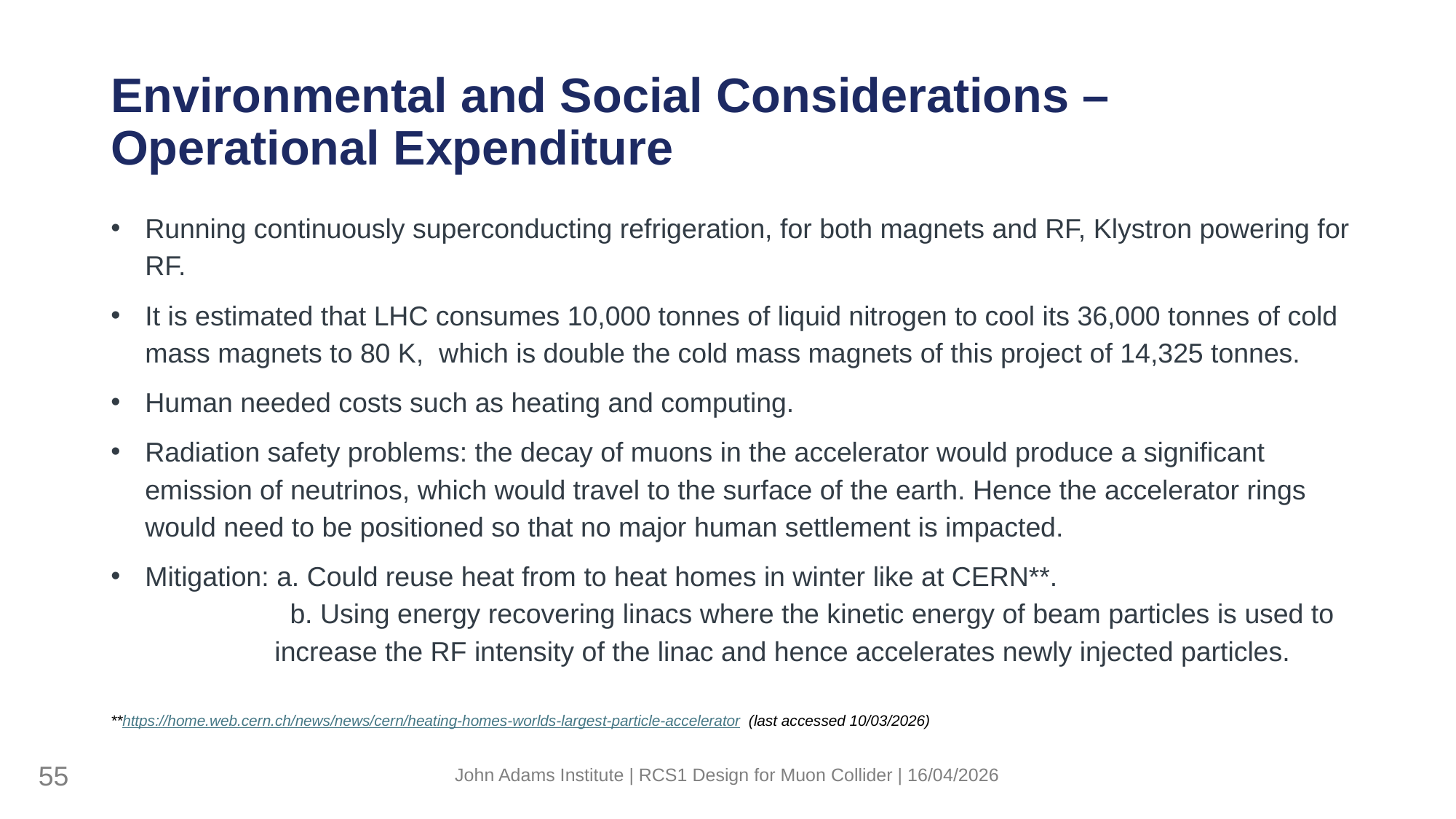

Environmental and Social Considerations – Operational Expenditure

Running continuously superconducting refrigeration, for both magnets and RF, Klystron powering for RF.

It is estimated that LHC consumes 10,000 tonnes of liquid nitrogen to cool its 36,000 tonnes of cold mass magnets to 80 K,  which is double the cold mass magnets of this project of 14,325 tonnes.

Human needed costs such as heating and computing.

Radiation safety problems: the decay of muons in the accelerator would produce a significant emission of neutrinos, which would travel to the surface of the earth. Hence the accelerator rings would need to be positioned so that no major human settlement is impacted.

Mitigation: a. Could reuse heat from to heat homes in winter like at CERN**.
  b. Using energy recovering linacs where the kinetic energy of beam particles is used to increase the RF intensity of the linac and hence accelerates newly injected particles.

**https://home.web.cern.ch/news/news/cern/heating-homes-worlds-largest-particle-accelerator  (last accessed 10/03/2026)
55
John Adams Institute | RCS1 Design for Muon Collider | 16/04/2026